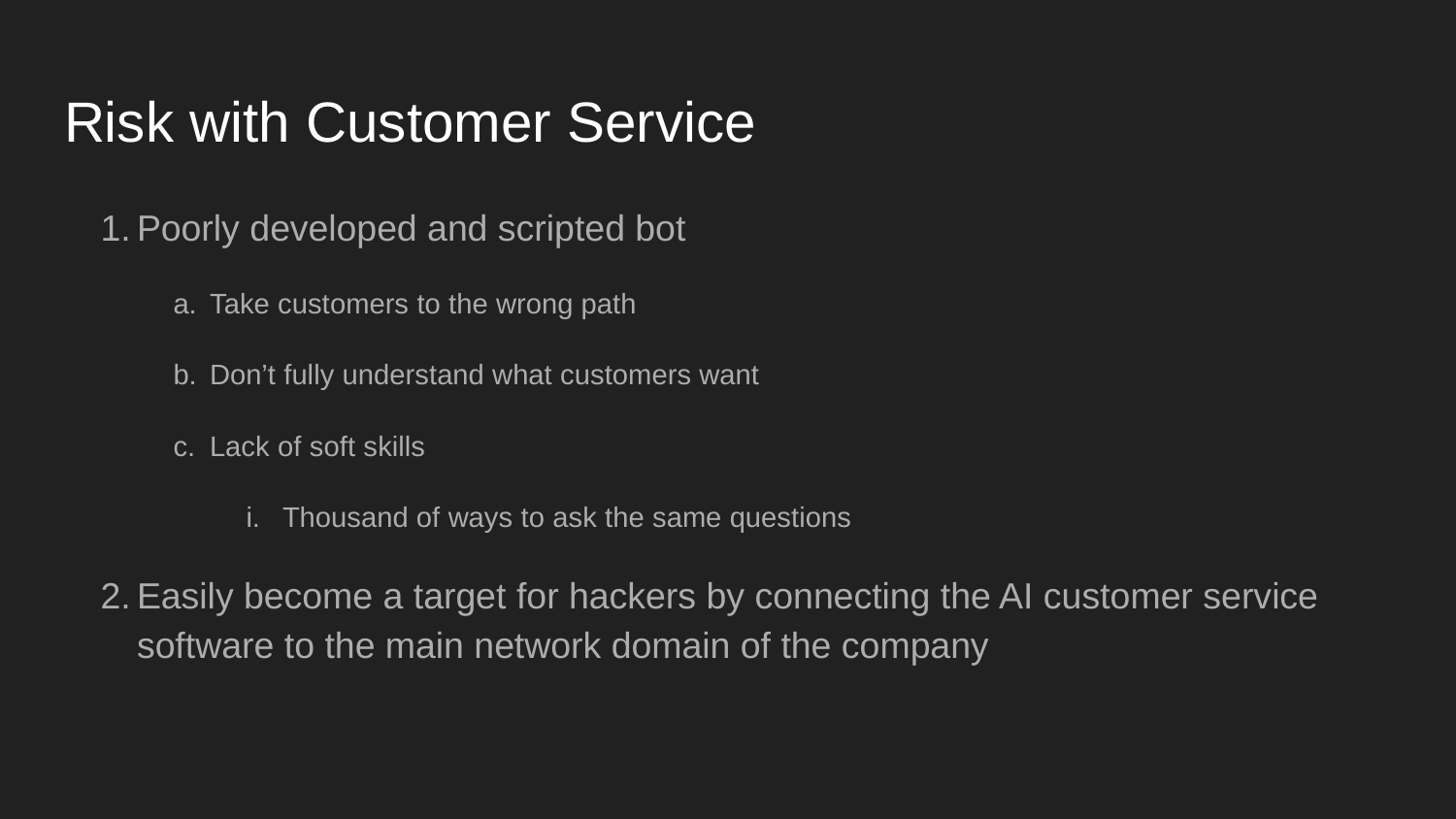

# Risk with Customer Service
Poorly developed and scripted bot
Take customers to the wrong path
Don’t fully understand what customers want
Lack of soft skills
Thousand of ways to ask the same questions
Easily become a target for hackers by connecting the AI customer service software to the main network domain of the company